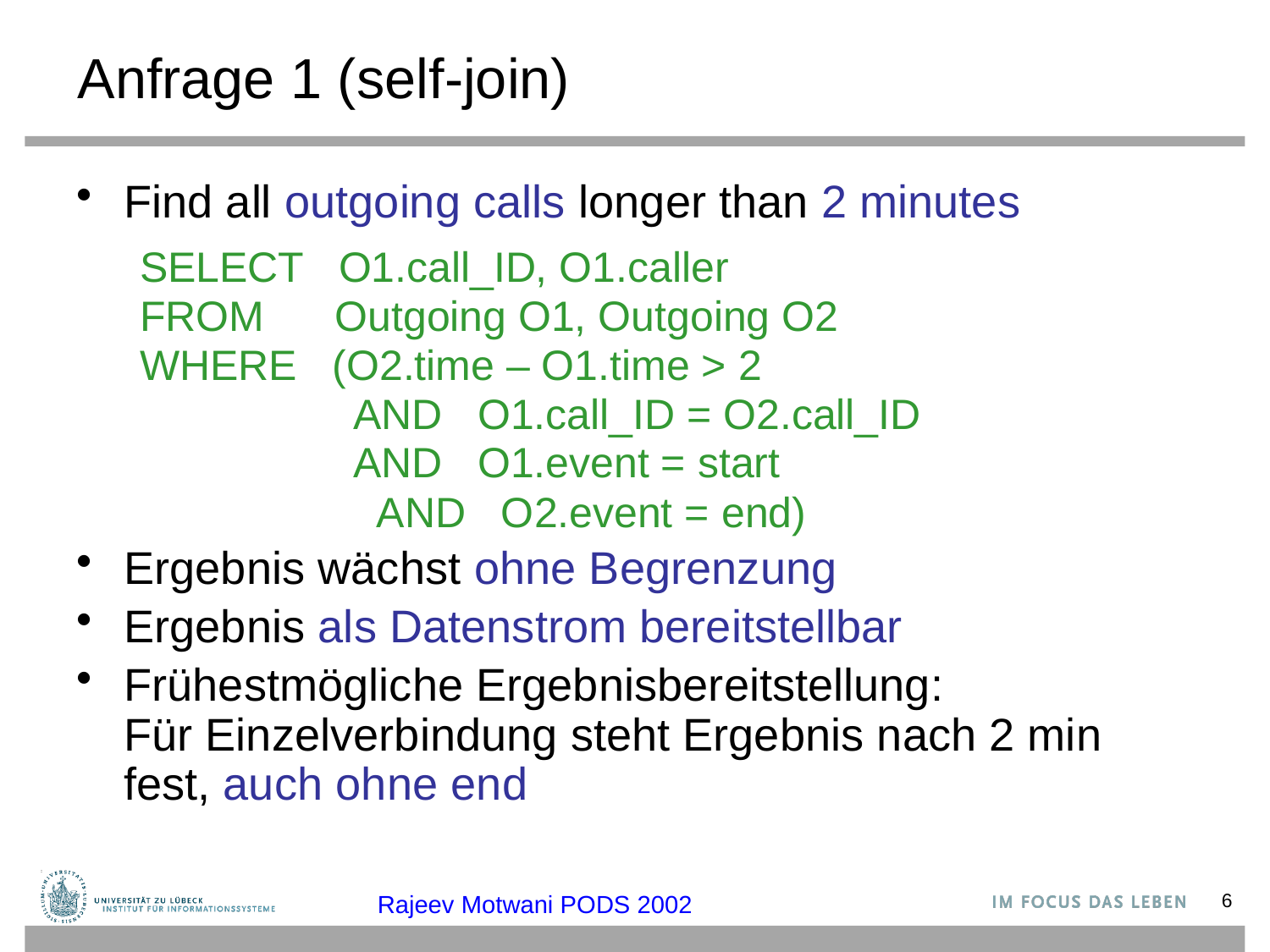

# Anfrage 1 (self-join)
Find all outgoing calls longer than 2 minutes
SELECT   O1.call_ID, O1.caller
FROM      Outgoing O1, Outgoing O2
WHERE   (O2.time – O1.time > 2
                  AND   O1.call_ID = O2.call_ID
                  AND   O1.event = start
                    AND   O2.event = end)
Ergebnis wächst ohne Begrenzung
Ergebnis als Datenstrom bereitstellbar
Frühestmögliche Ergebnisbereitstellung:
Für Einzelverbindung steht Ergebnis nach 2 min fest, auch ohne end
Rajeev Motwani PODS 2002
6